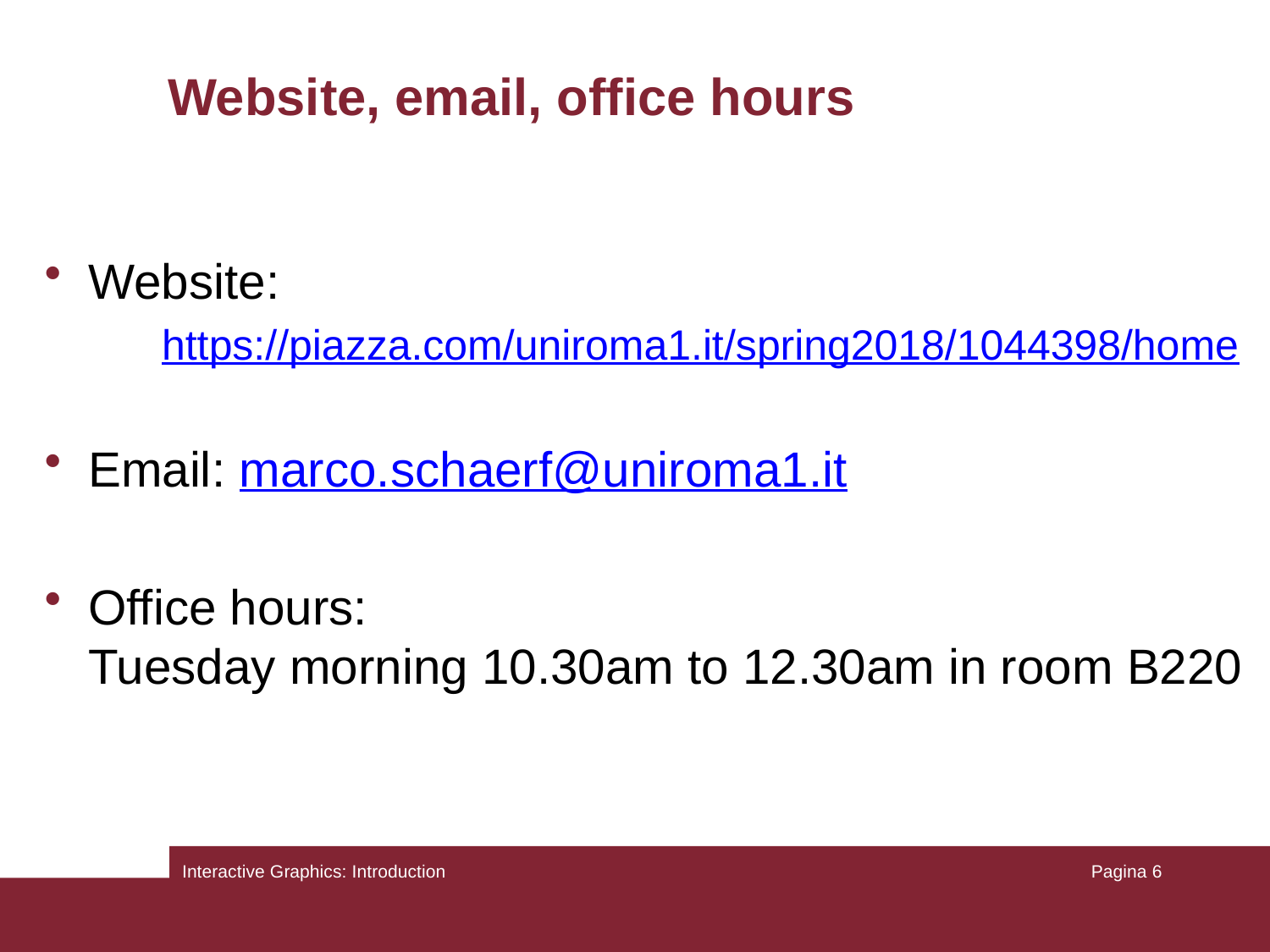

# Website, email, office hours
Website:
https://piazza.com/uniroma1.it/spring2018/1044398/home

Email: marco.schaerf@uniroma1.it

Office hours:
Tuesday morning 10.30am to 12.30am in room B220
Interactive Graphics: Introduction
Pagina 6